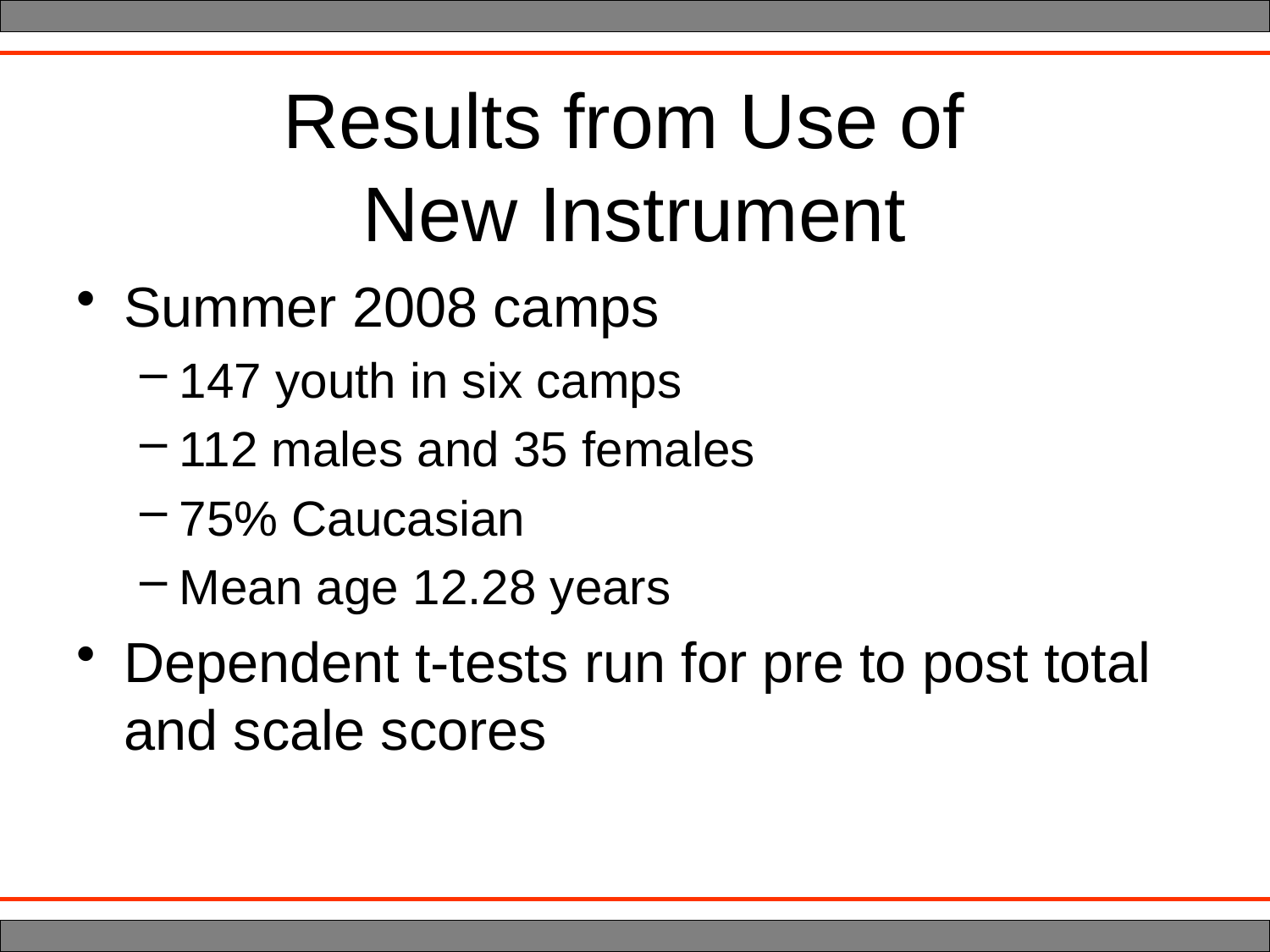

# Results from Use of New Instrument
Summer 2008 camps
147 youth in six camps
112 males and 35 females
75% Caucasian
Mean age 12.28 years
Dependent t-tests run for pre to post total and scale scores